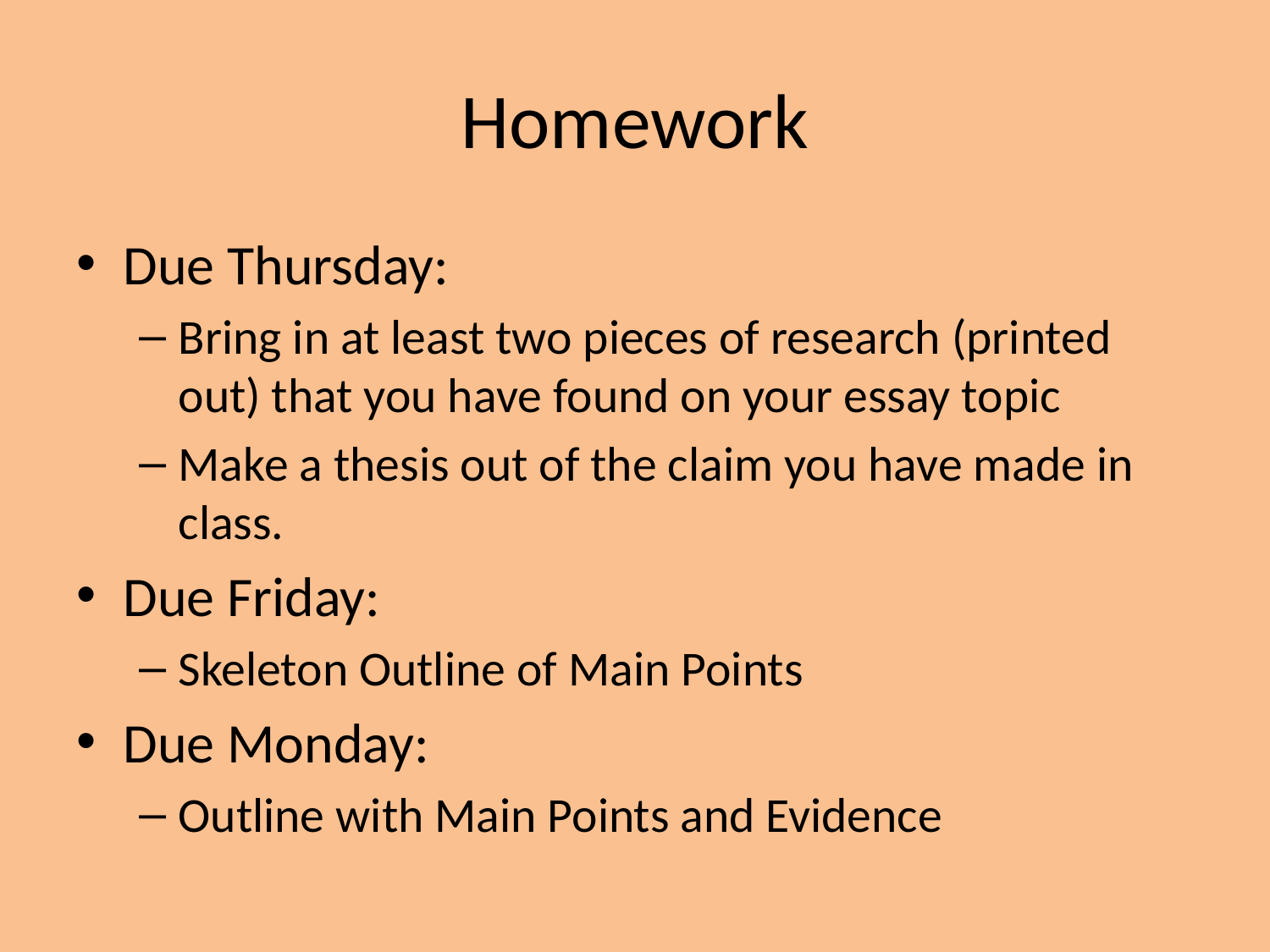

# Homework
Due Thursday:
Bring in at least two pieces of research (printed out) that you have found on your essay topic
Make a thesis out of the claim you have made in class.
Due Friday:
Skeleton Outline of Main Points
Due Monday:
Outline with Main Points and Evidence